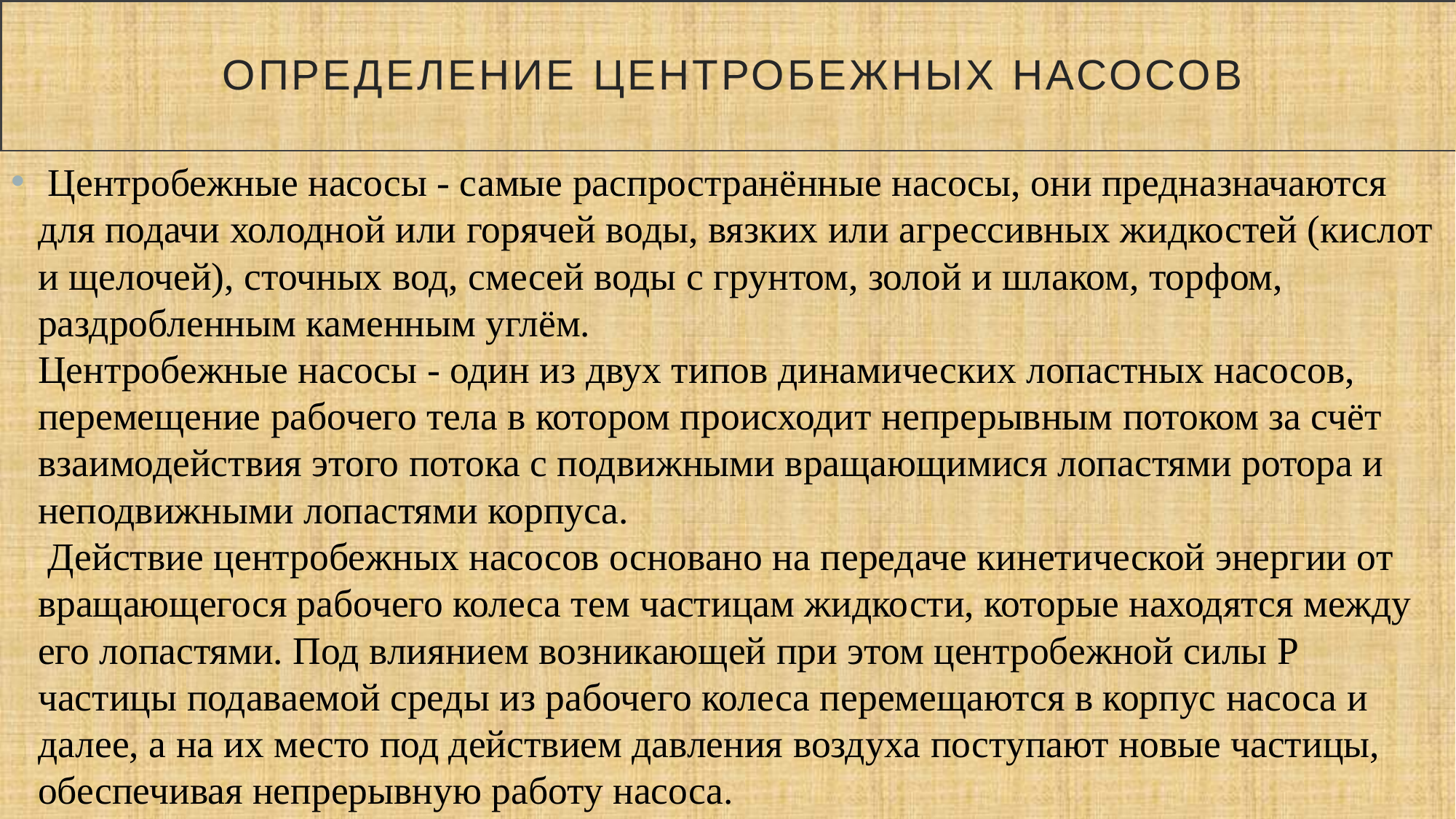

# Определение центробежных насосов
 Центробежные насосы - самые распространённые насосы, они предназначаются для подачи холодной или горячей воды, вязких или агрессивных жидкостей (кислот и щелочей), сточных вод, смесей воды с грунтом, золой и шлаком, торфом, раздробленным каменным углём.
Центробежные насосы - один из двух типов динамических лопастных насосов, перемещение рабочего тела в котором происходит непрерывным потоком за счёт взаимодействия этого потока с подвижными вращающимися лопастями ротора и неподвижными лопастями корпуса.
 Действие центробежных насосов основано на передаче кинетической энергии от вращающегося рабочего колеса тем частицам жидкости, которые находятся между его лопастями. Под влиянием возникающей при этом центробежной силы Р частицы подаваемой среды из рабочего колеса перемещаются в корпус насоса и далее, а на их место под действием давления воздуха поступают новые частицы, обеспечивая непрерывную работу насоса.